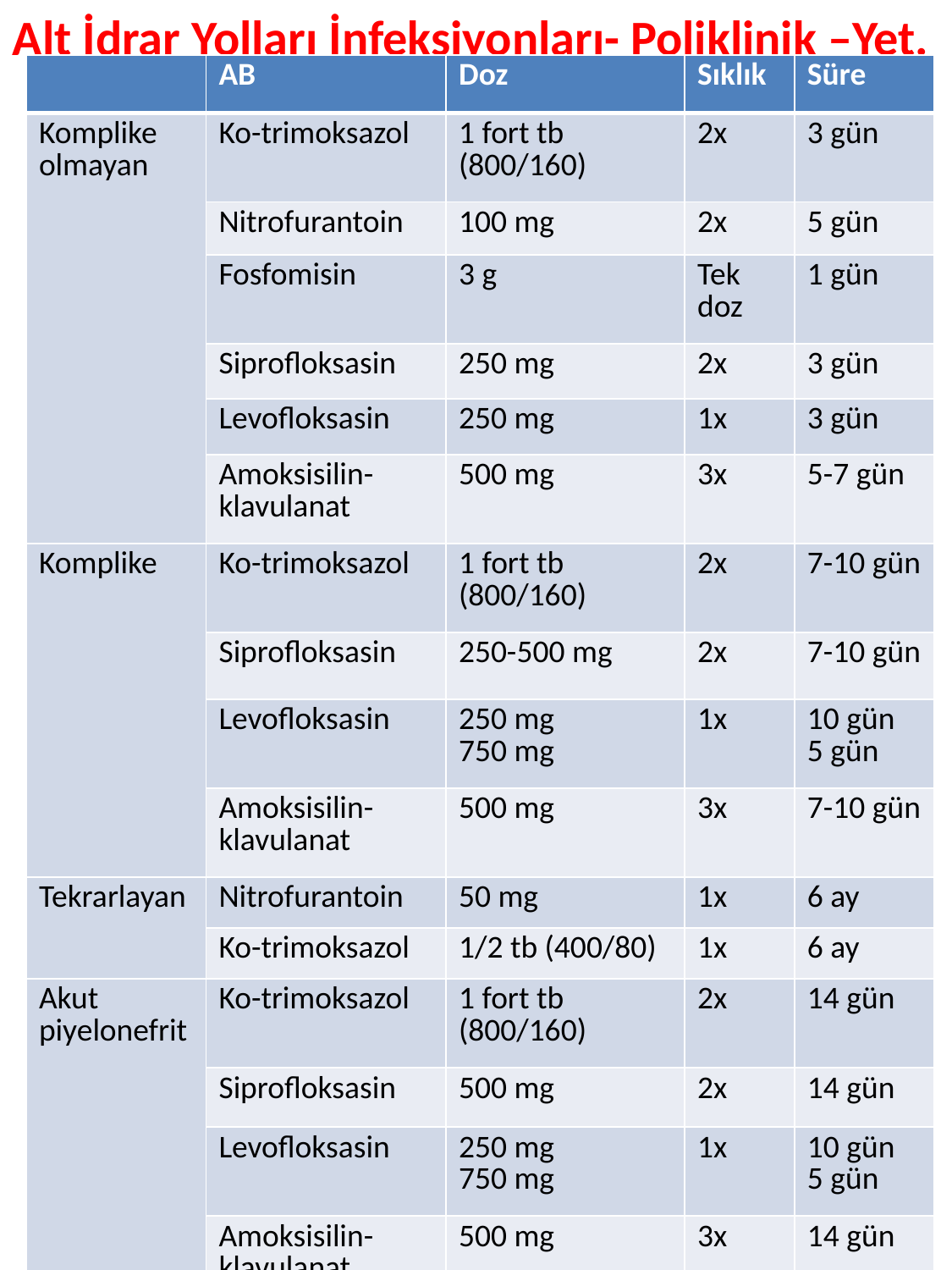

Alt İdrar Yolları İnfeksiyonları- Poliklinik –Yet.
|  | AB | Doz | Sıklık | Süre |
| --- | --- | --- | --- | --- |
| Komplike olmayan | Ko-trimoksazol | 1 fort tb (800/160) | 2x | 3 gün |
|  | Nitrofurantoin | 100 mg | 2x | 5 gün |
|  | Fosfomisin | 3 g | Tek doz | 1 gün |
|  | Siprofloksasin | 250 mg | 2x | 3 gün |
|  | Levofloksasin | 250 mg | 1x | 3 gün |
|  | Amoksisilin-klavulanat | 500 mg | 3x | 5-7 gün |
| Komplike | Ko-trimoksazol | 1 fort tb (800/160) | 2x | 7-10 gün |
|  | Siprofloksasin | 250-500 mg | 2x | 7-10 gün |
|  | Levofloksasin | 250 mg 750 mg | 1x | 10 gün 5 gün |
|  | Amoksisilin-klavulanat | 500 mg | 3x | 7-10 gün |
| Tekrarlayan | Nitrofurantoin | 50 mg | 1x | 6 ay |
|  | Ko-trimoksazol | 1/2 tb (400/80) | 1x | 6 ay |
| Akut piyelonefrit | Ko-trimoksazol | 1 fort tb (800/160) | 2x | 14 gün |
|  | Siprofloksasin | 500 mg | 2x | 14 gün |
|  | Levofloksasin | 250 mg 750 mg | 1x | 10 gün 5 gün |
|  | Amoksisilin-klavulanat | 500 mg | 3x | 14 gün |